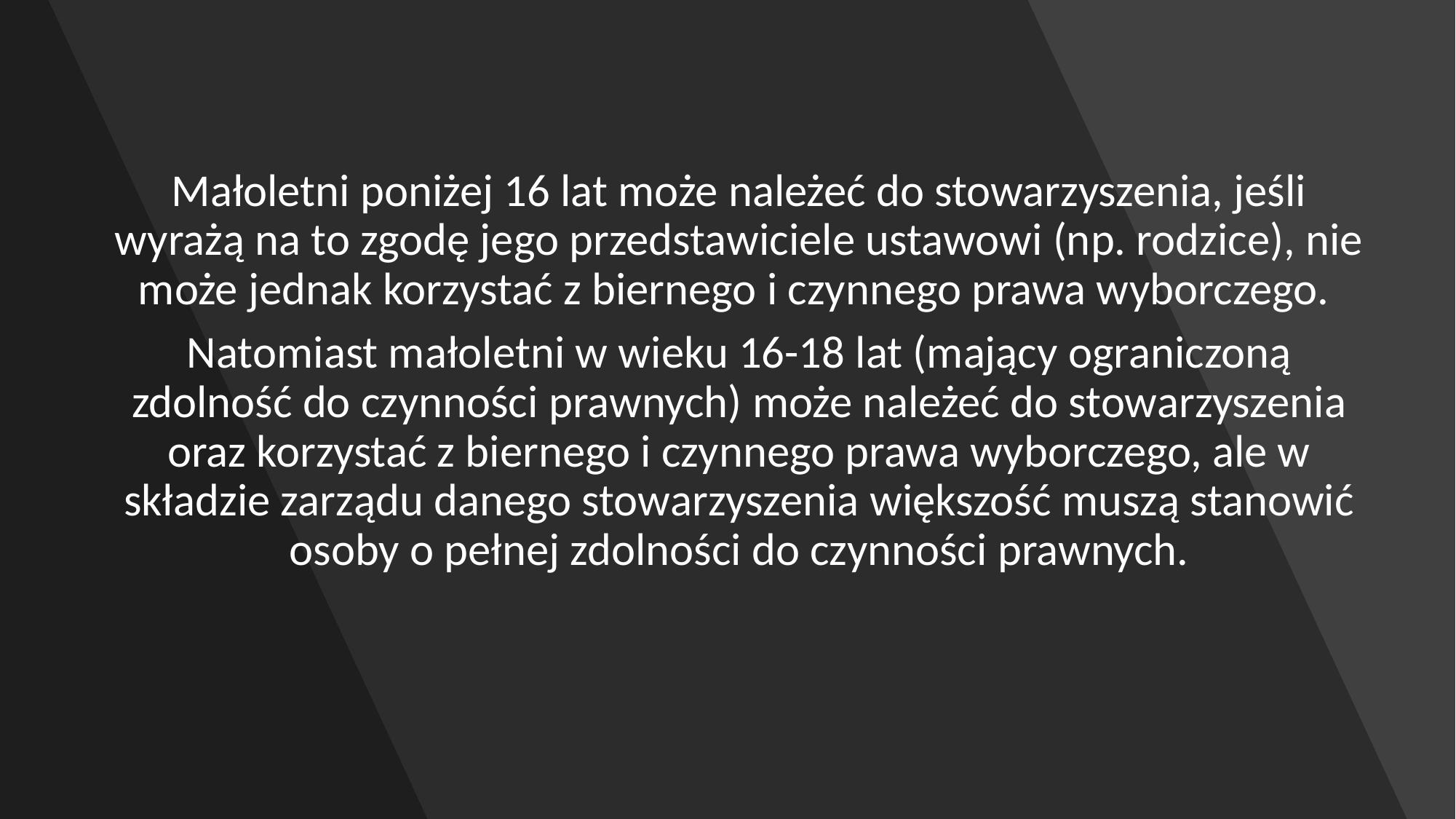

#
Małoletni poniżej 16 lat może należeć do stowarzyszenia, jeśli wyrażą na to zgodę jego przedstawiciele ustawowi (np. rodzice), nie może jednak korzystać z biernego i czynnego prawa wyborczego.
Natomiast małoletni w wieku 16-18 lat (mający ograniczoną zdolność do czynności prawnych) może należeć do stowarzyszenia oraz korzystać z biernego i czynnego prawa wyborczego, ale w składzie zarządu danego stowarzyszenia większość muszą stanowić osoby o pełnej zdolności do czynności prawnych.